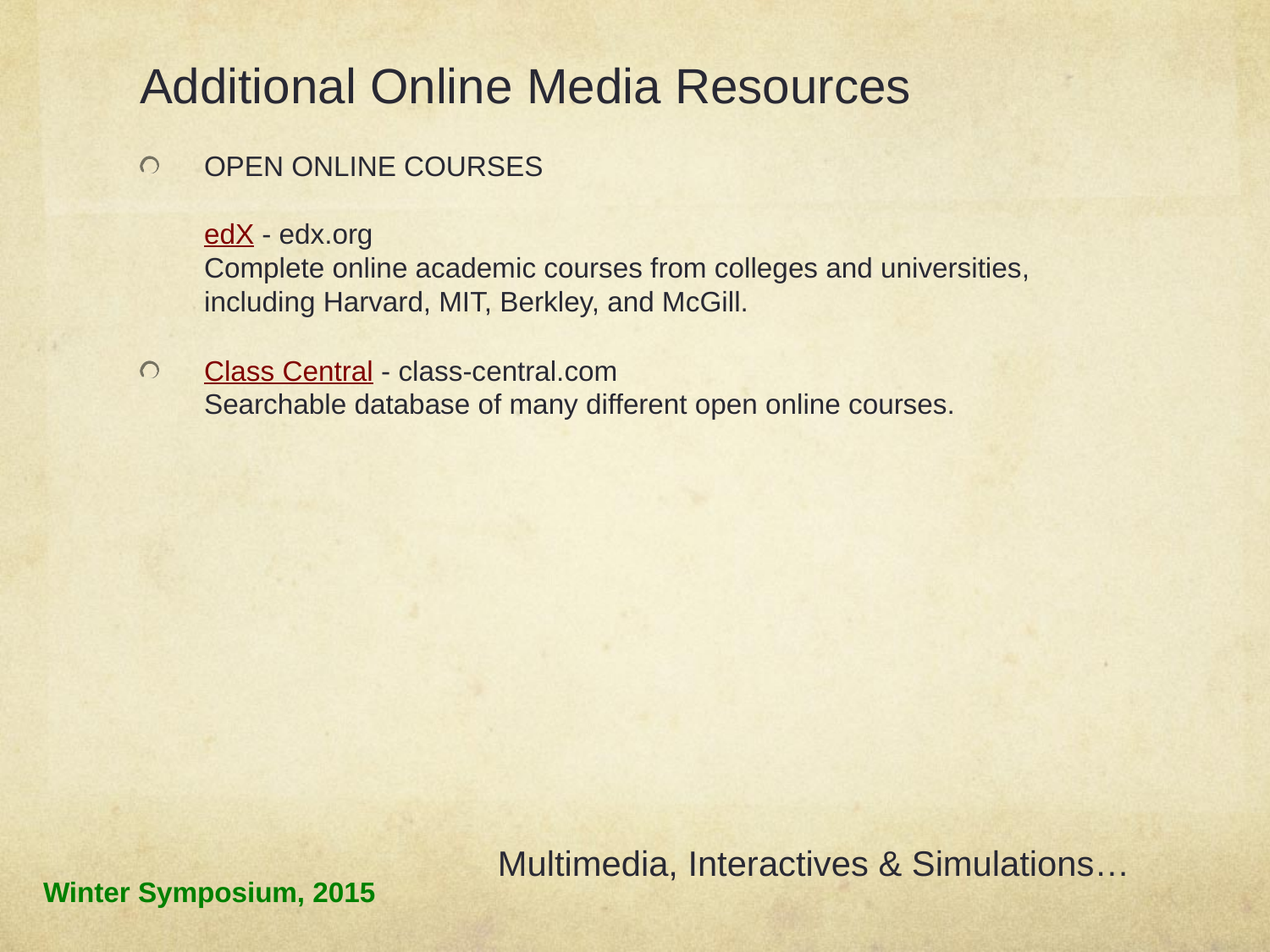

# Additional Online Media Resources
OPEN ONLINE COURSES
edX - edx.org
Complete online academic courses from colleges and universities, including Harvard, MIT, Berkley, and McGill.
Class Central - class-central.com
Searchable database of many different open online courses.

Multimedia, Interactives & Simulations…
Winter Symposium, 2015